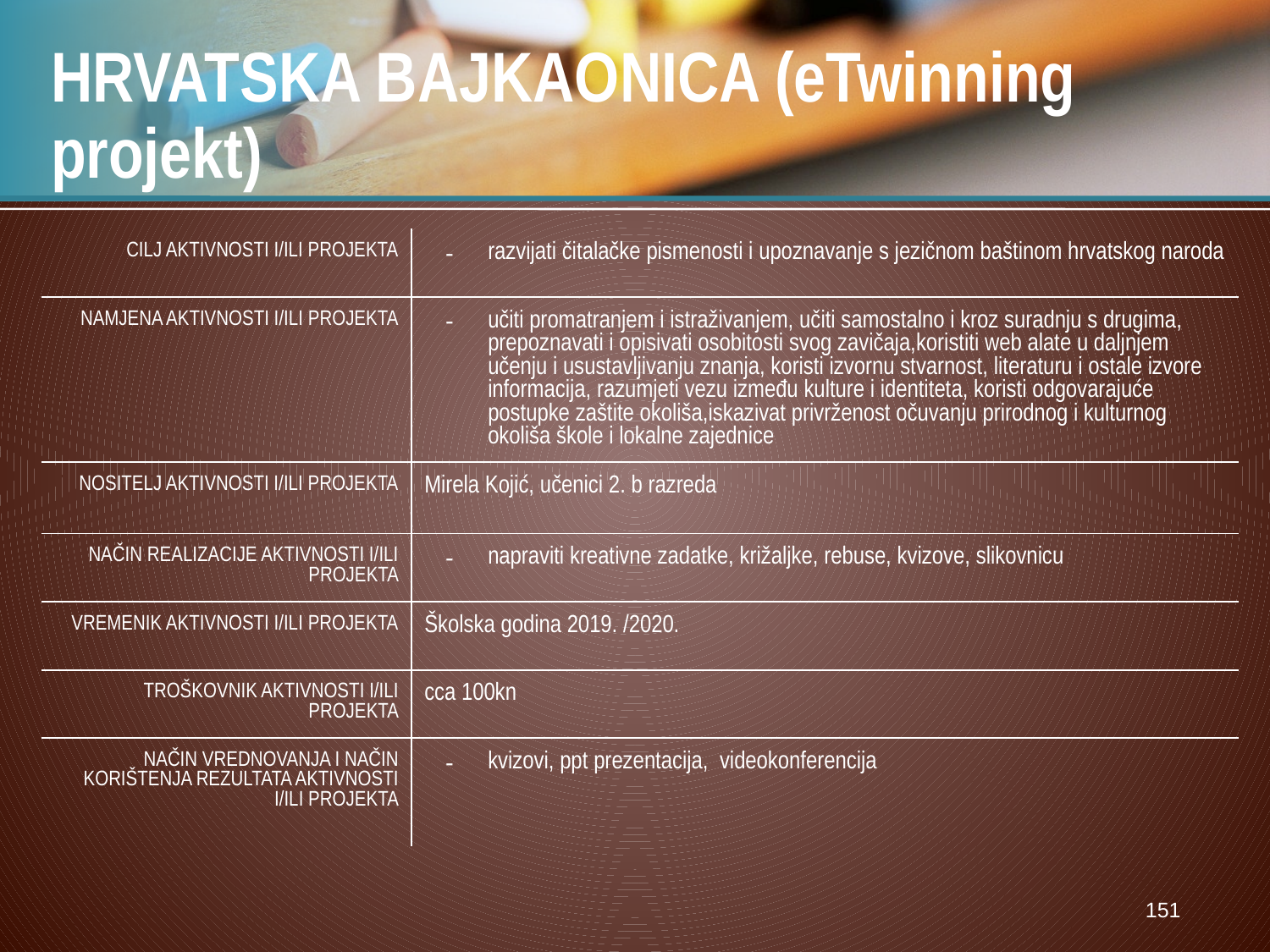

# HRVATSKA BAJKAONICA (eTwinning projekt)
| CILJ AKTIVNOSTI I/ILI PROJEKTA | razvijati čitalačke pismenosti i upoznavanje s jezičnom baštinom hrvatskog naroda |
| --- | --- |
| NAMJENA AKTIVNOSTI I/ILI PROJEKTA | učiti promatranjem i istraživanjem, učiti samostalno i kroz suradnju s drugima, prepoznavati i opisivati osobitosti svog zavičaja,koristiti web alate u daljnjem učenju i usustavljivanju znanja, koristi izvornu stvarnost, literaturu i ostale izvore informacija, razumjeti vezu između kulture i identiteta, koristi odgovarajuće postupke zaštite okoliša,iskazivat privrženost očuvanju prirodnog i kulturnog okoliša škole i lokalne zajednice |
| NOSITELJ AKTIVNOSTI I/ILI PROJEKTA | Mirela Kojić, učenici 2. b razreda |
| NAČIN REALIZACIJE AKTIVNOSTI I/ILI PROJEKTA | napraviti kreativne zadatke, križaljke, rebuse, kvizove, slikovnicu |
| VREMENIK AKTIVNOSTI I/ILI PROJEKTA | Školska godina 2019. /2020. |
| TROŠKOVNIK AKTIVNOSTI I/ILI PROJEKTA | cca 100kn |
| NAČIN VREDNOVANJA I NAČIN KORIŠTENJA REZULTATA AKTIVNOSTI I/ILI PROJEKTA | kvizovi, ppt prezentacija, videokonferencija |
151